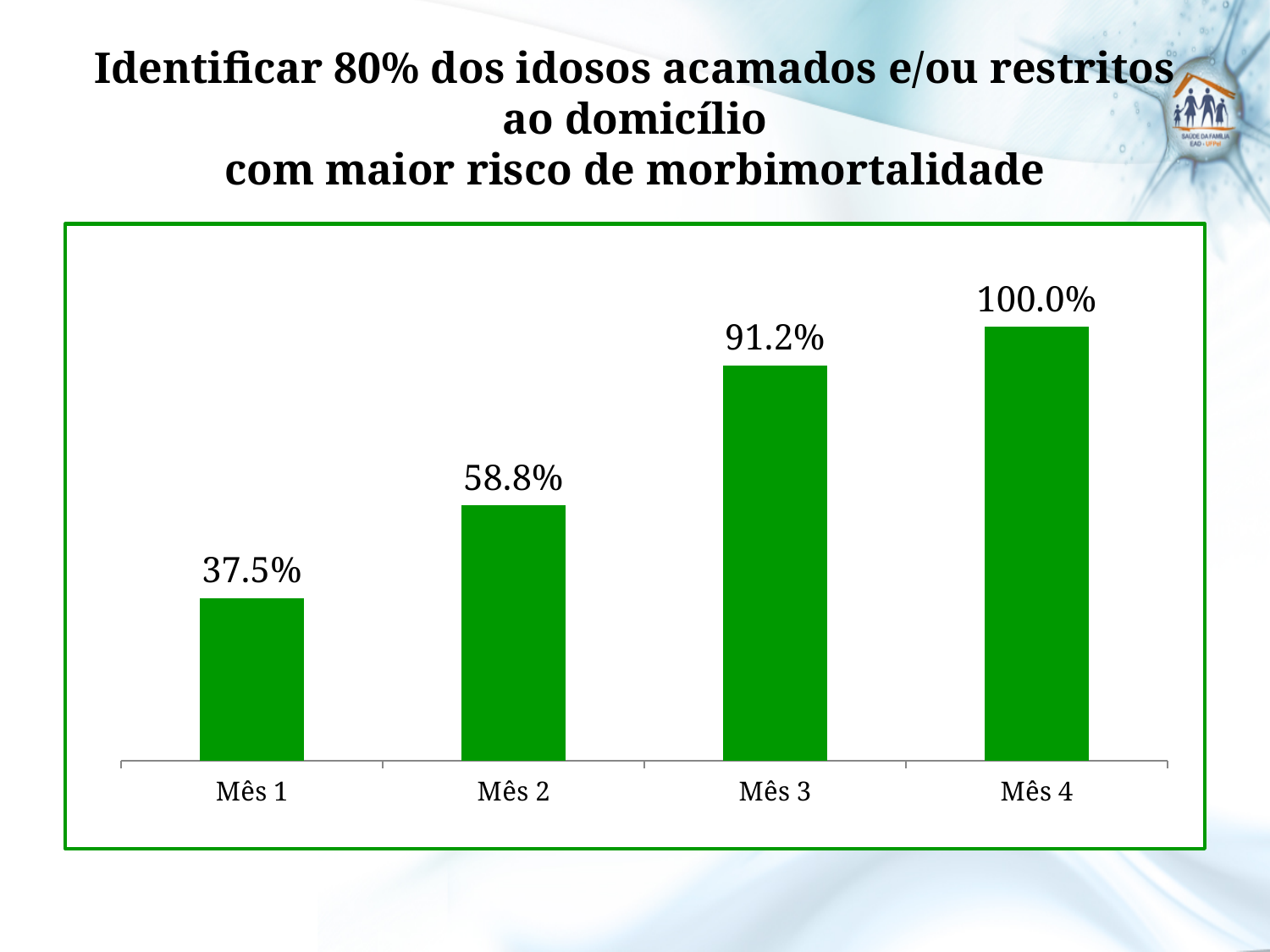

# Identificar 80% dos idosos acamados e/ou restritos ao domicílio com maior risco de morbimortalidade

### Chart

| Category | Proporção de idosos acamados e/ou restritos ao domicílio que realizaram avaliação de risco para morbimortalidade |
|---|---|
| Mês 1 | 0.3750000000000004 |
| Mês 2 | 0.5882352941176462 |
| Mês 3 | 0.9117647058823517 |
| Mês 4 | 1.0 |